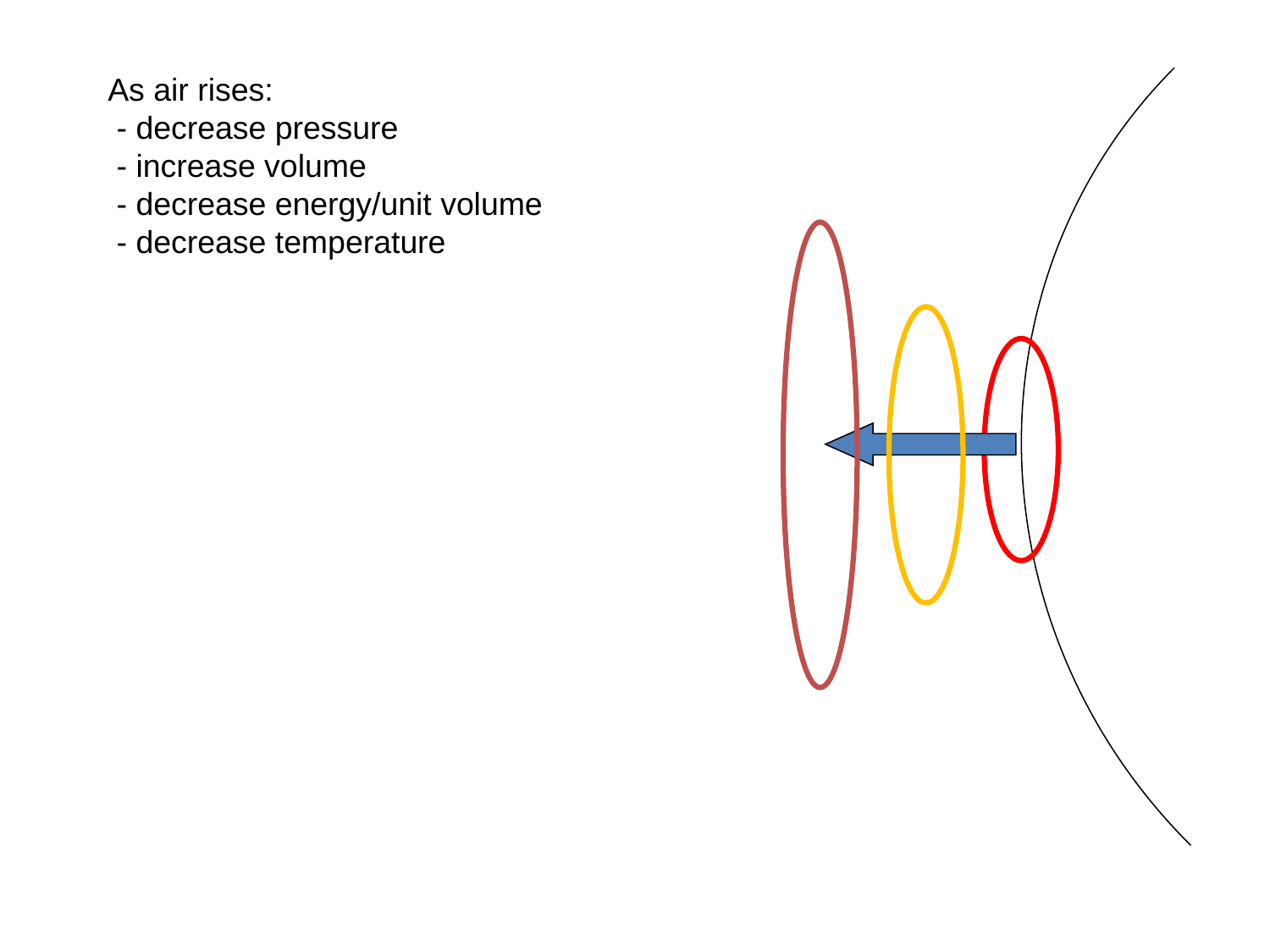

As air rises:
 - decrease pressure
 - increase volume
 - decrease energy/unit volume
 - decrease temperature